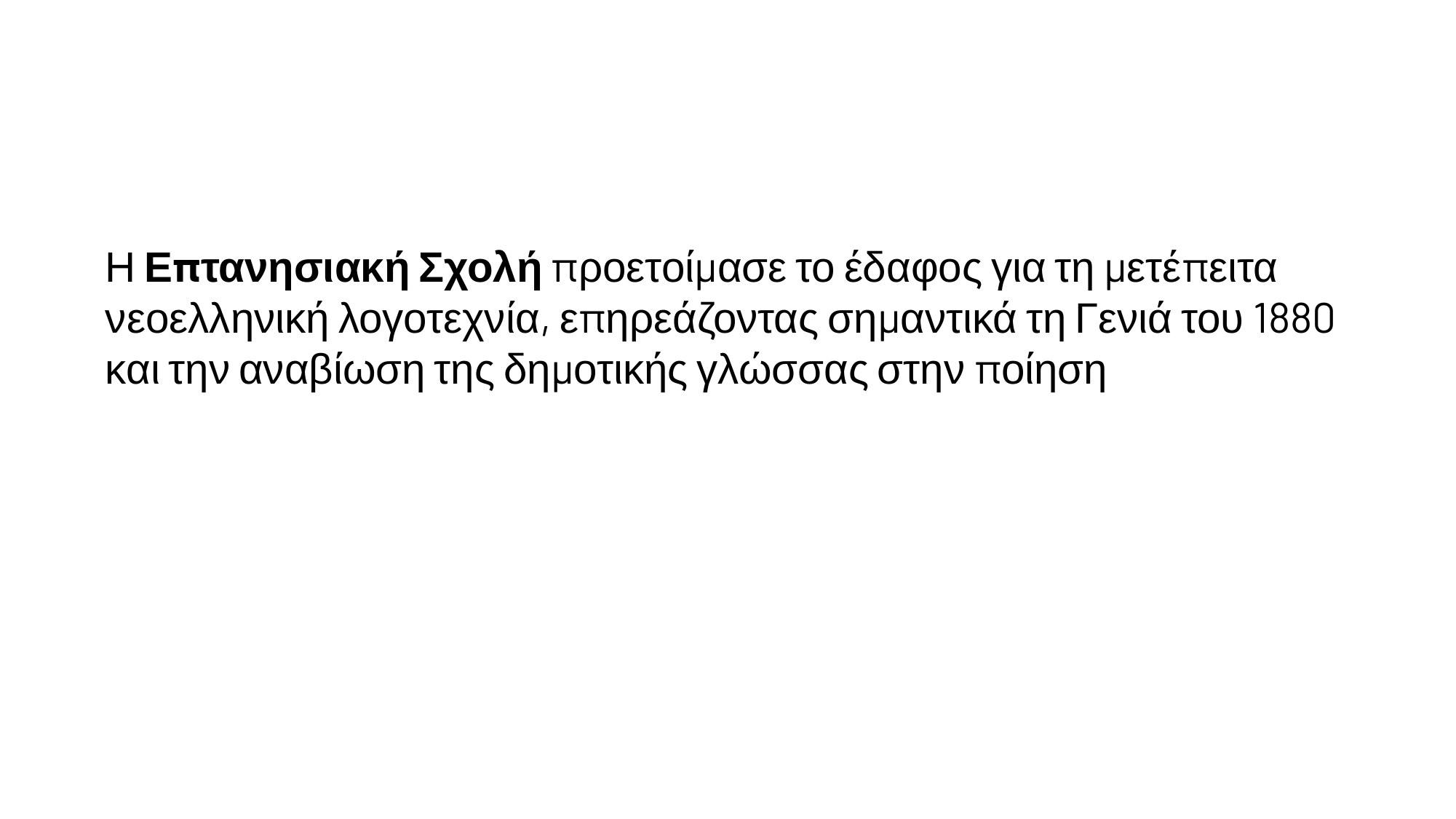

Η Επτανησιακή Σχολή προετοίμασε το έδαφος για τη μετέπειτα νεοελληνική λογοτεχνία, επηρεάζοντας σημαντικά τη Γενιά του 1880 και την αναβίωση της δημοτικής γλώσσας στην ποίηση